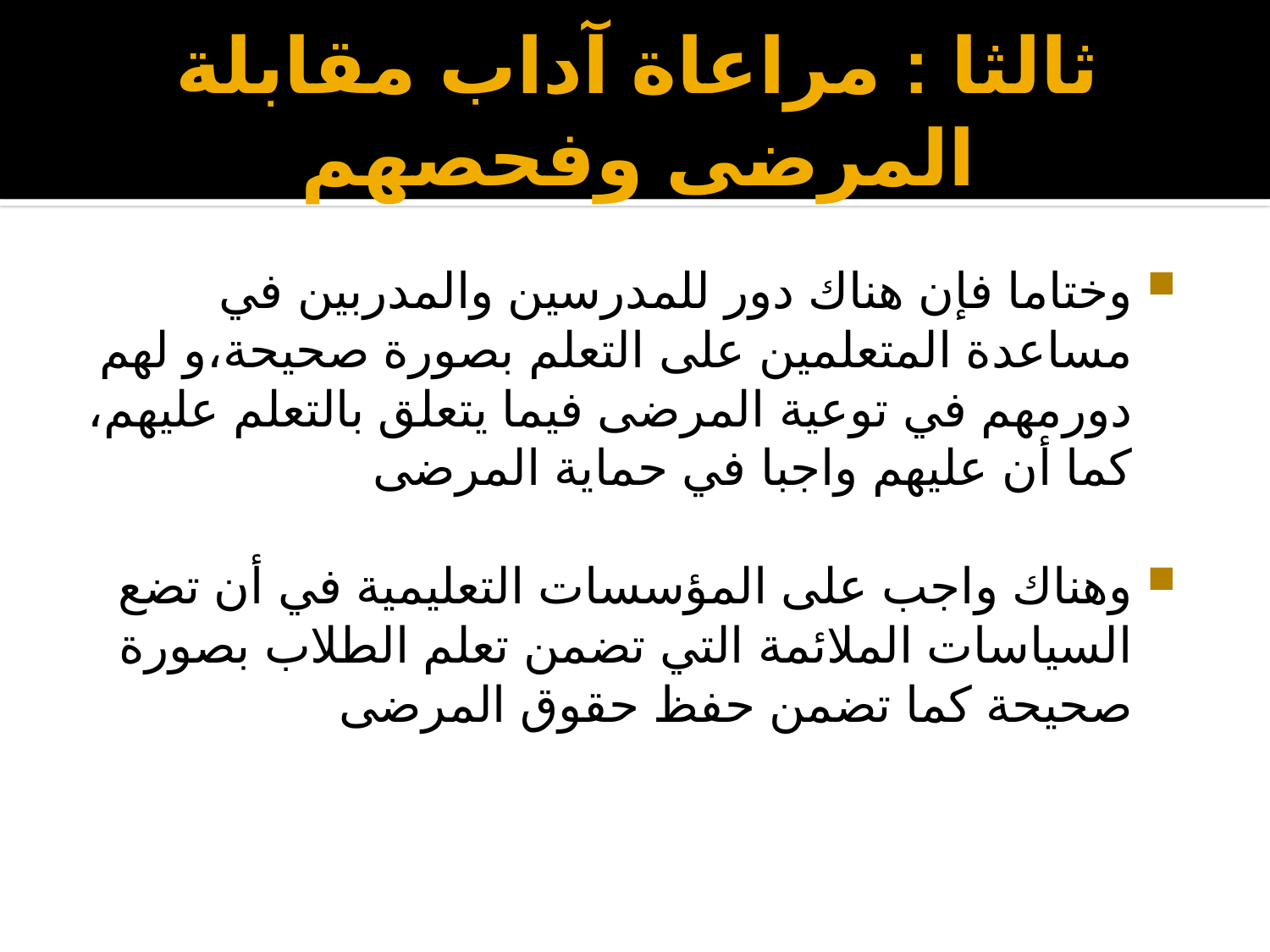

# ثالثا : مراعاة آداب مقابلة المرضى وفحصهم
وختاما فإن هناك دور للمدرسين والمدربين في مساعدة المتعلمين على التعلم بصورة صحيحة،و لهم دورمهم في توعية المرضى فيما يتعلق بالتعلم عليهم، كما أن عليهم واجبا في حماية المرضى

وهناك واجب على المؤسسات التعليمية في أن تضع السياسات الملائمة التي تضمن تعلم الطلاب بصورة صحيحة كما تضمن حفظ حقوق المرضى